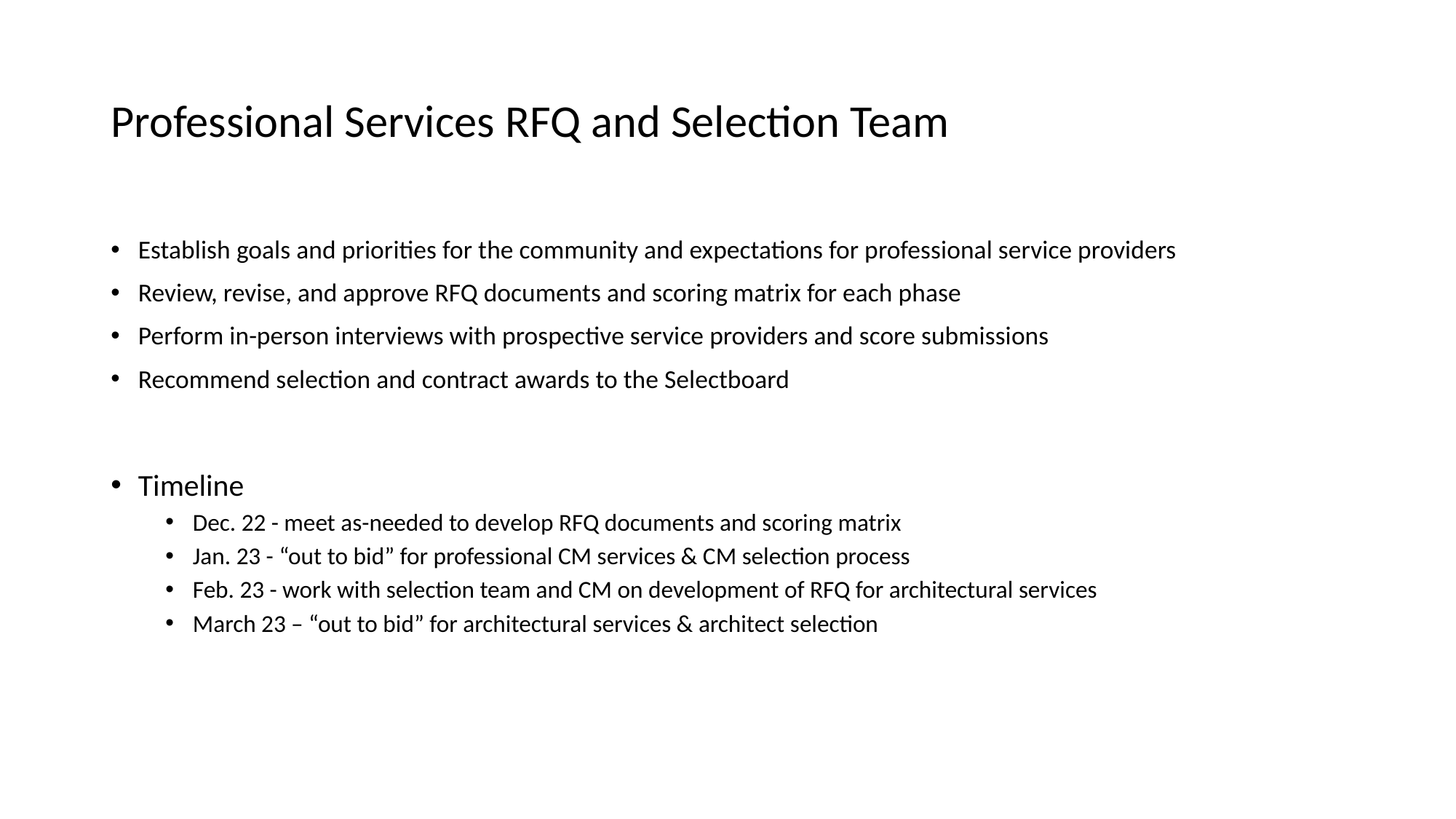

# Professional Services RFQ and Selection Team

Establish goals and priorities for the community and expectations for professional service providers
Review, revise, and approve RFQ documents and scoring matrix for each phase
Perform in-person interviews with prospective service providers and score submissions
Recommend selection and contract awards to the Selectboard

Timeline
Dec. 22 - meet as-needed to develop RFQ documents and scoring matrix
Jan. 23 - “out to bid” for professional CM services & CM selection process
Feb. 23 - work with selection team and CM on development of RFQ for architectural services
March 23 – “out to bid” for architectural services & architect selection